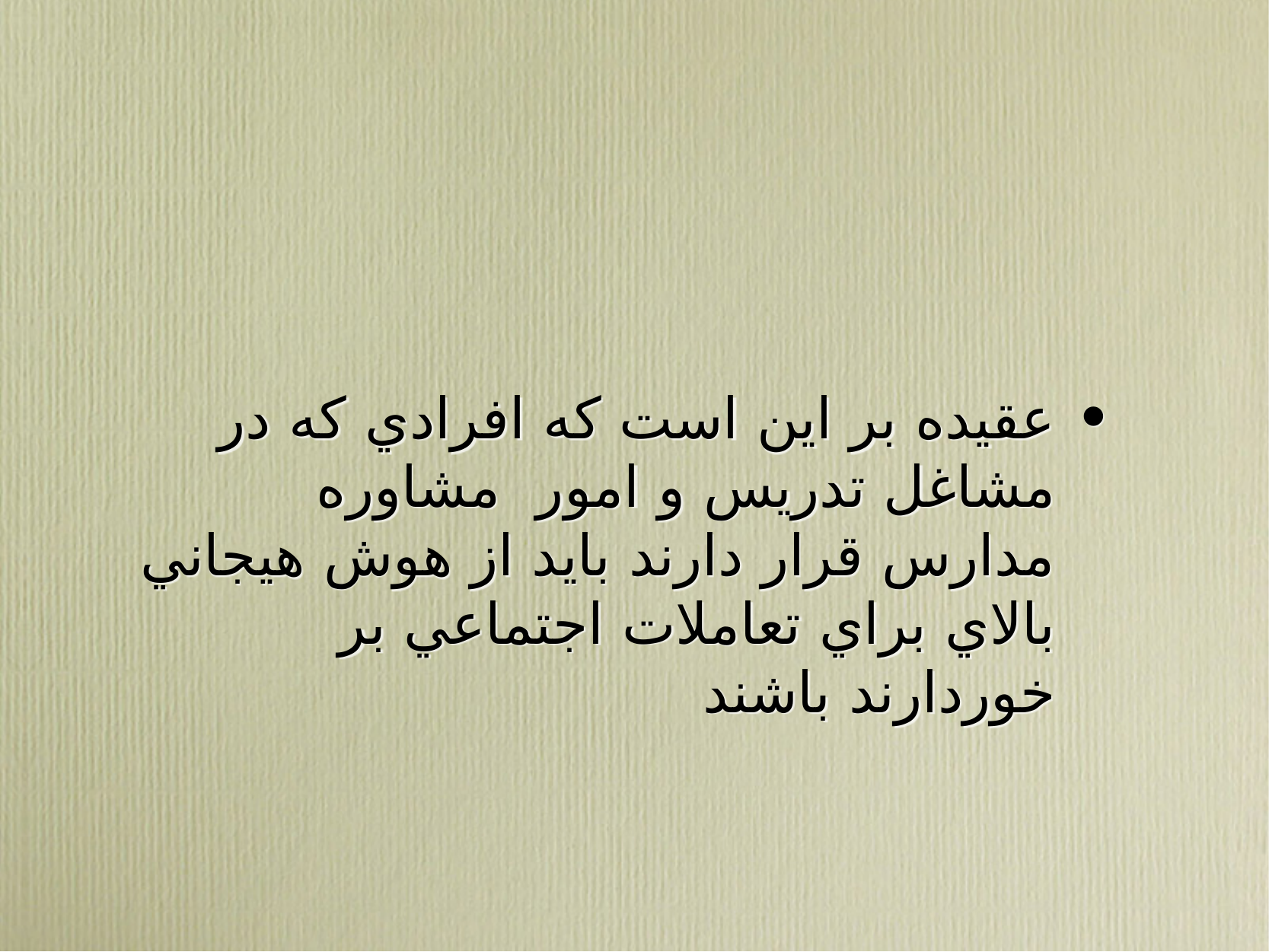

#
عقيده بر اين است كه افرادي كه در مشاغل تدريس و امور  مشاوره مدارس قرار دارند بايد از هوش هيجاني بالاي براي تعاملات اجتماعي بر خوردارند باشند